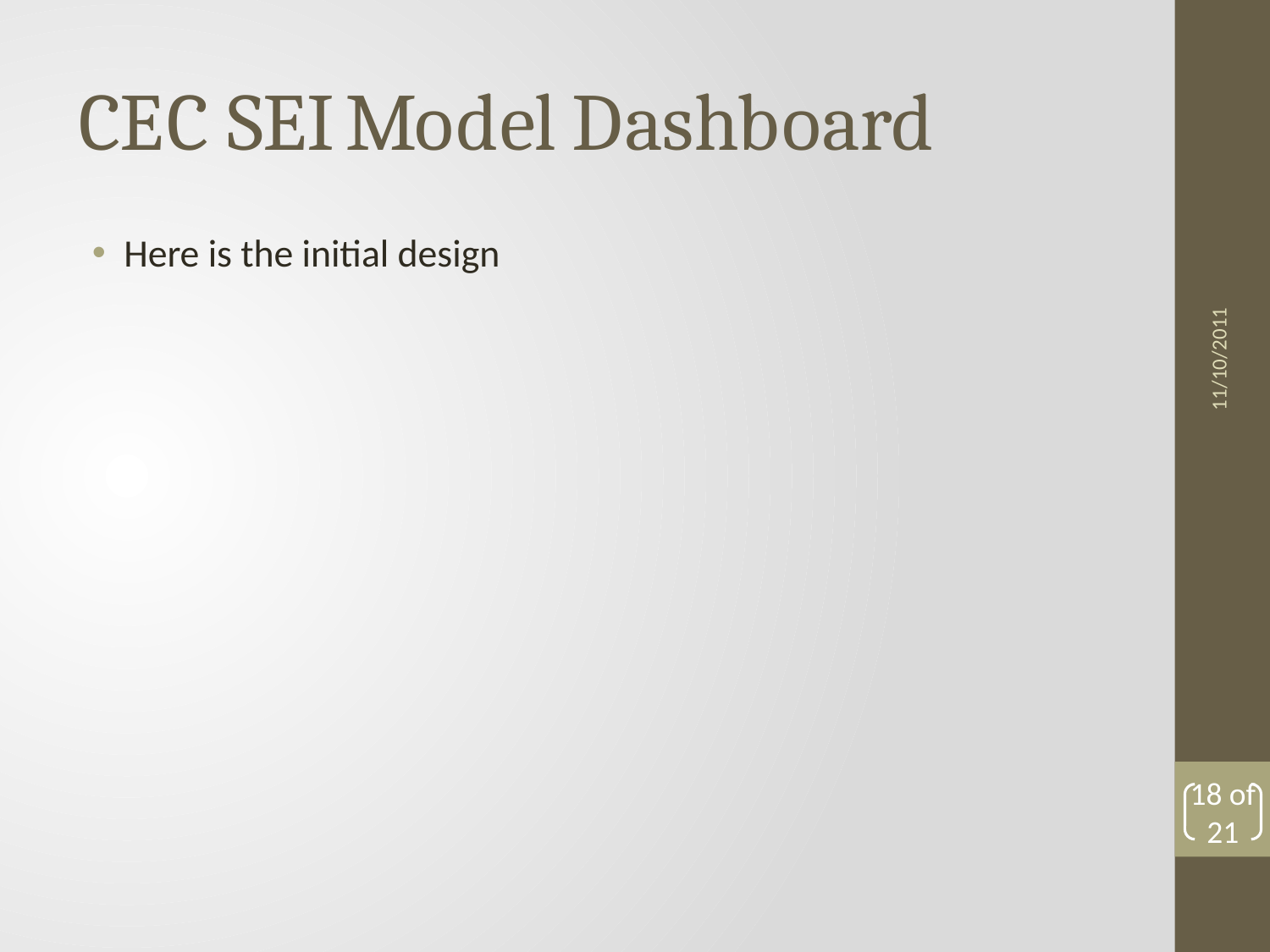

# CEC SEI Model Dashboard
Here is the initial design
11/10/2011
18 of 21